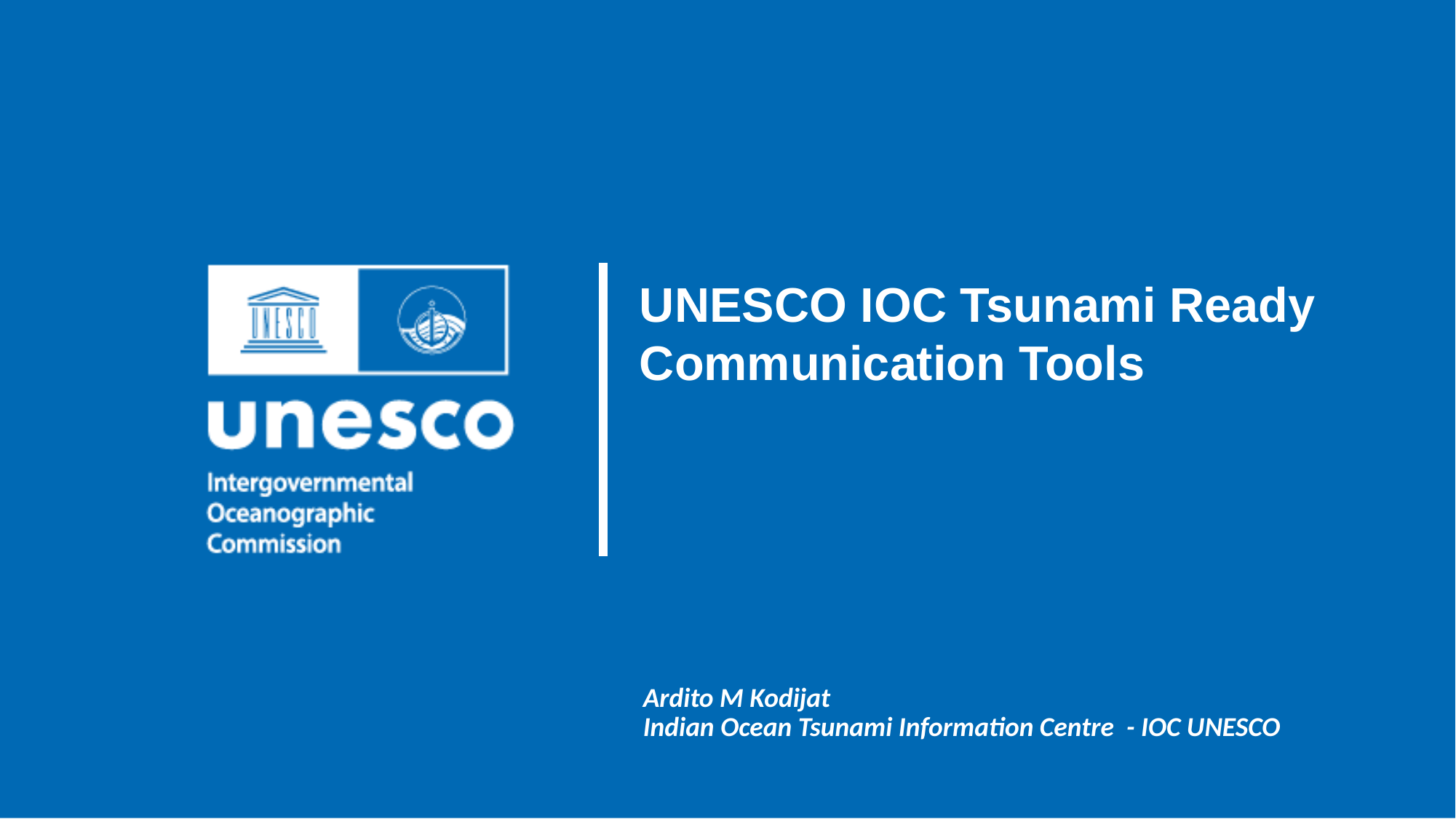

UNESCO IOC Tsunami Ready Communication Tools
Ardito M Kodijat
Indian Ocean Tsunami Information Centre  - IOC UNESCO